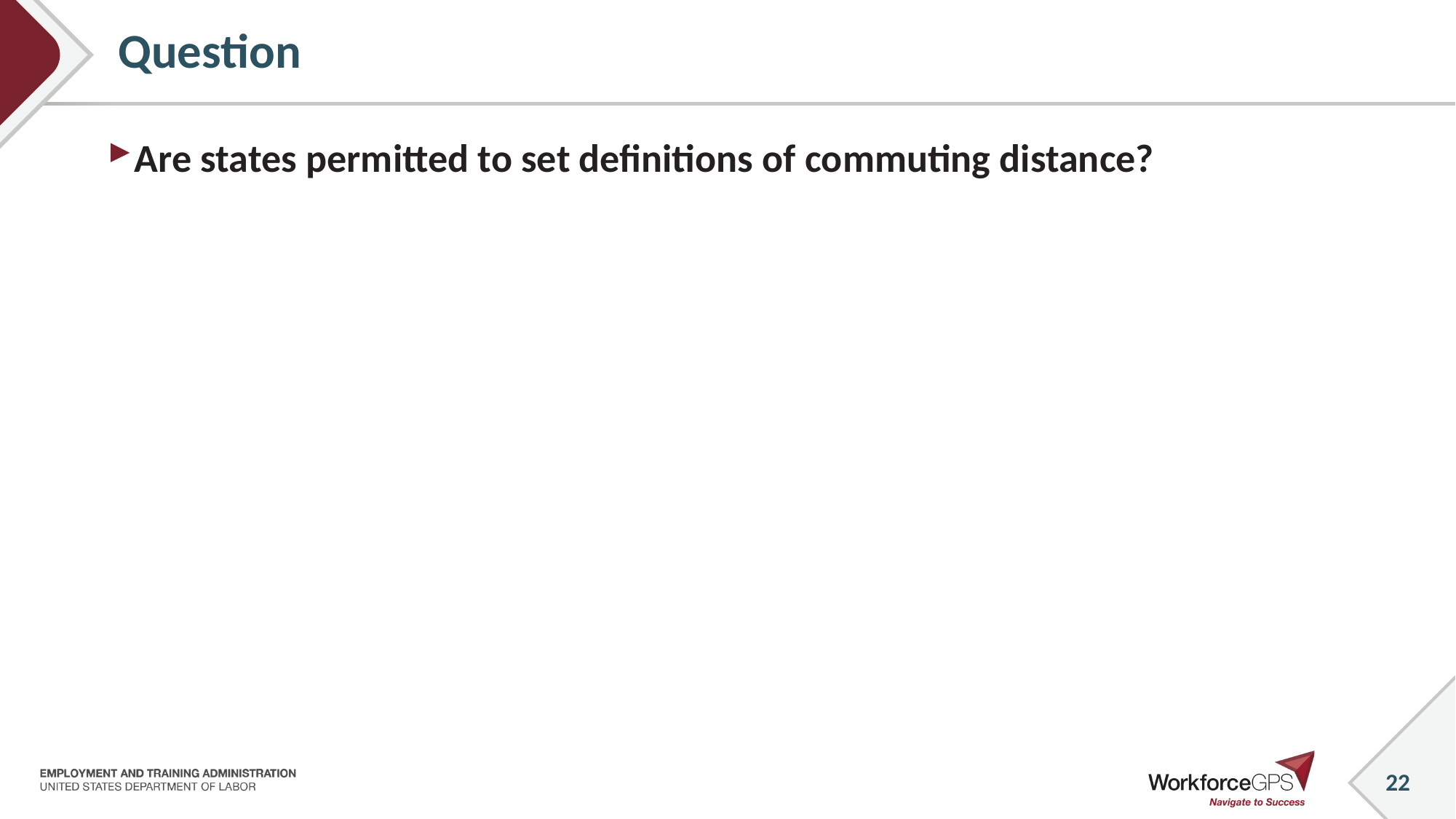

22
# Question
Are states permitted to set definitions of commuting distance?